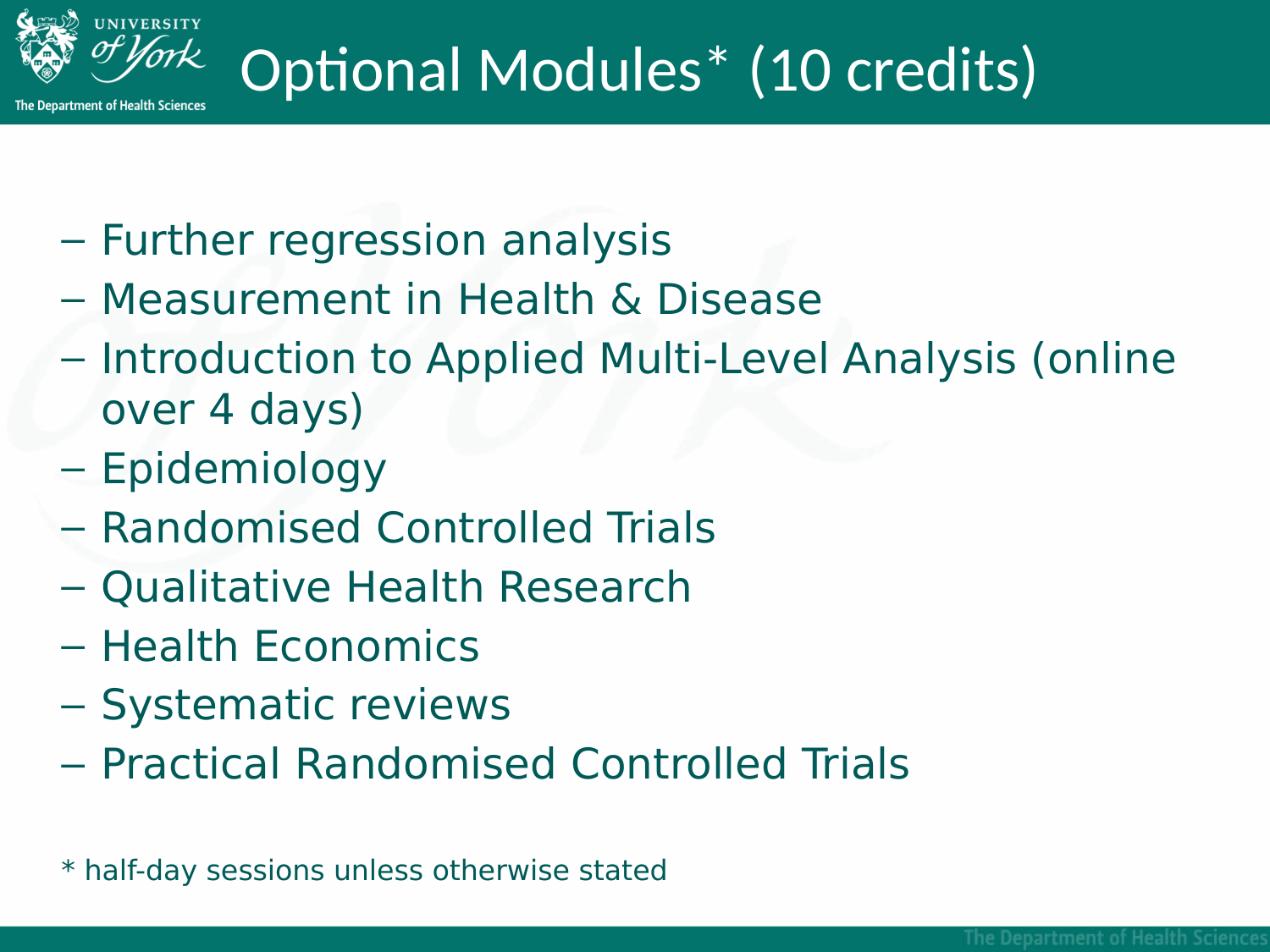

# Optional Modules* (10 credits)
Further regression analysis
Measurement in Health & Disease
Introduction to Applied Multi-Level Analysis (online over 4 days)
Epidemiology
Randomised Controlled Trials
Qualitative Health Research
Health Economics
Systematic reviews
Practical Randomised Controlled Trials

* half-day sessions unless otherwise stated